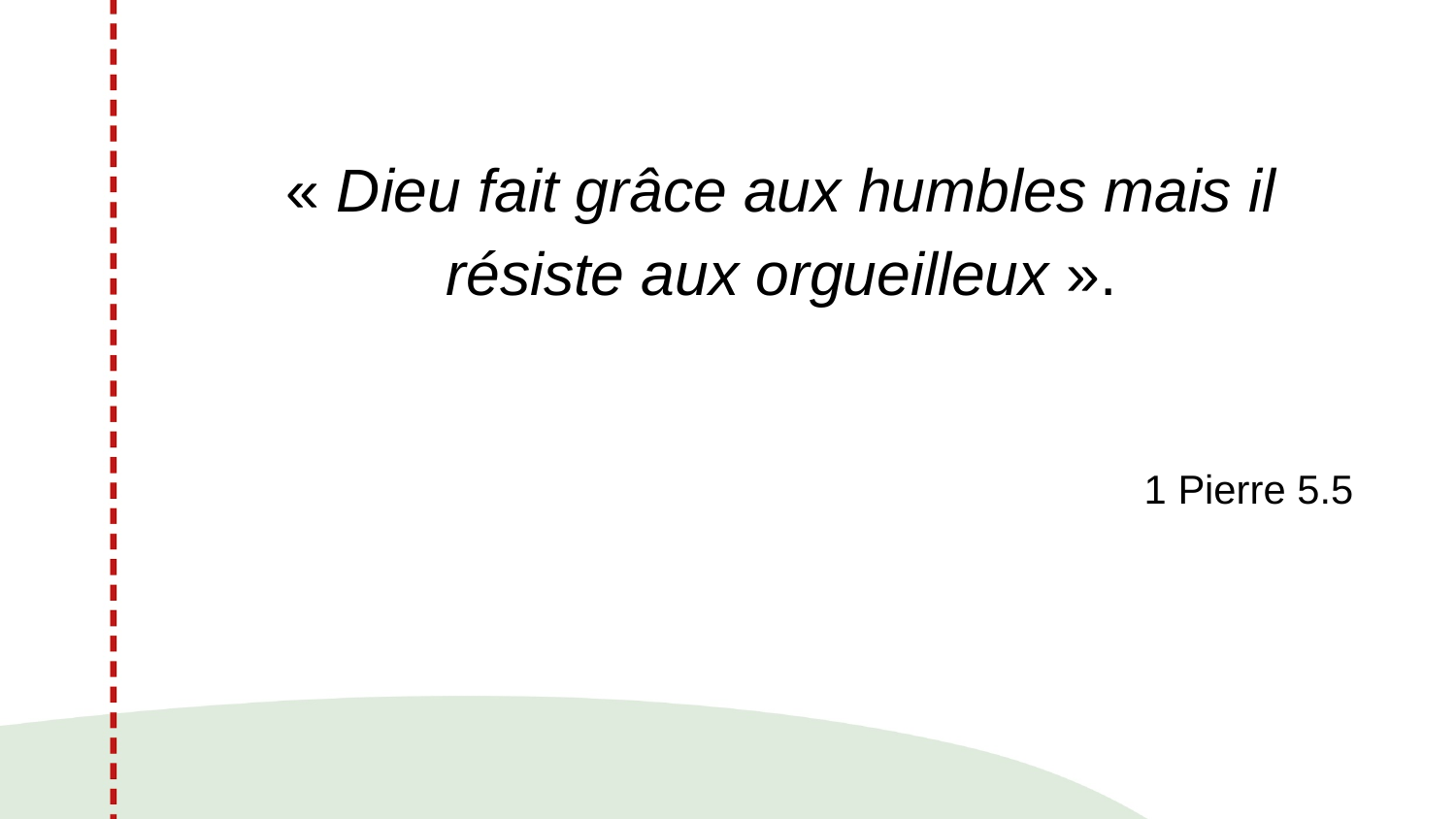

« Dieu fait grâce aux humbles mais il résiste aux orgueilleux ».

1 Pierre 5.5